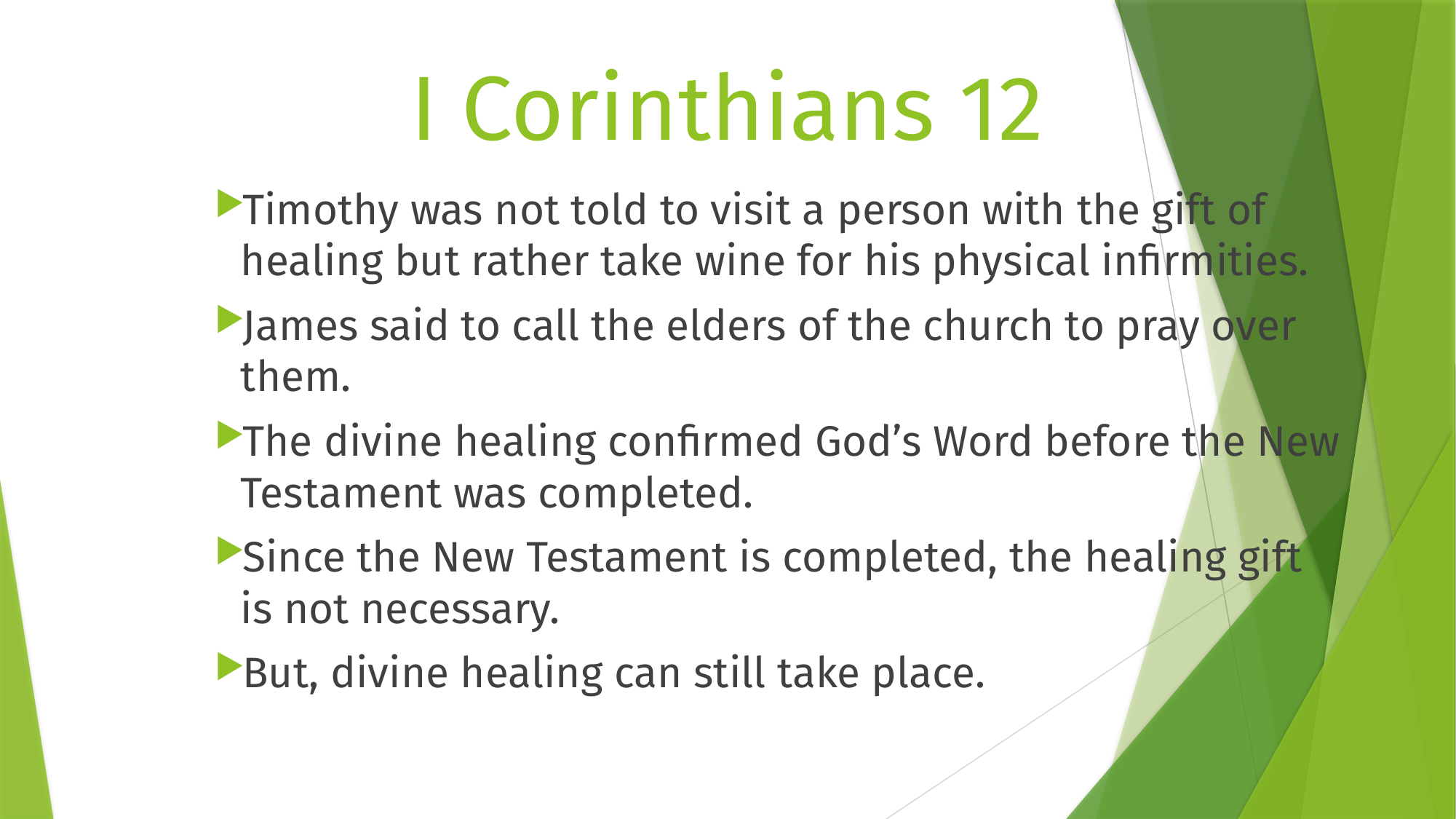

# I Corinthians 12
Timothy was not told to visit a person with the gift of healing but rather take wine for his physical infirmities.
James said to call the elders of the church to pray over them.
The divine healing confirmed God’s Word before the New Testament was completed.
Since the New Testament is completed, the healing gift is not necessary.
But, divine healing can still take place.